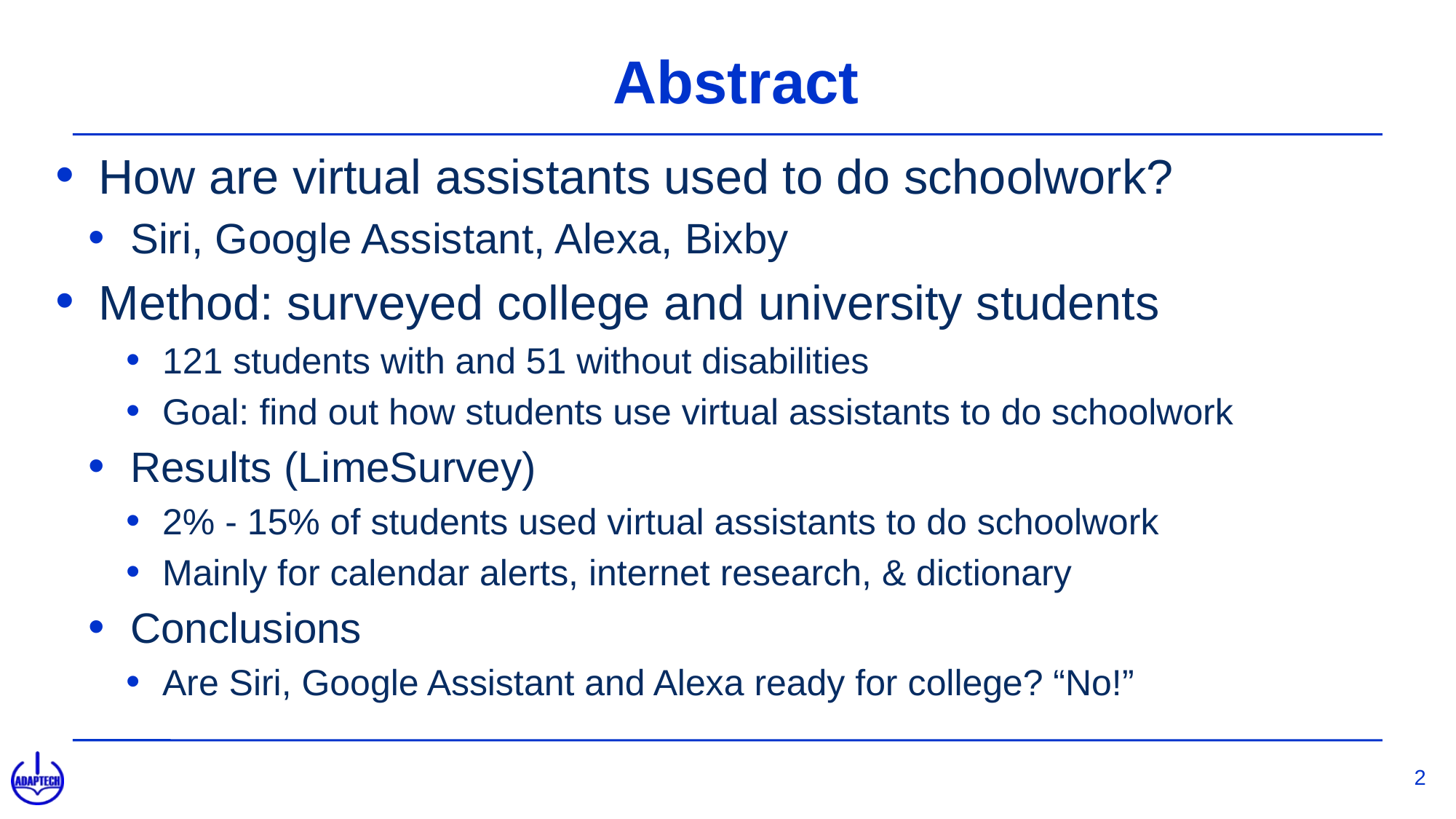

# Abstract
How are virtual assistants used to do schoolwork?
Siri, Google Assistant, Alexa, Bixby
Method: surveyed college and university students
121 students with and 51 without disabilities
Goal: find out how students use virtual assistants to do schoolwork
Results (LimeSurvey)
2% - 15% of students used virtual assistants to do schoolwork
Mainly for calendar alerts, internet research, & dictionary
Conclusions
Are Siri, Google Assistant and Alexa ready for college? “No!”

2